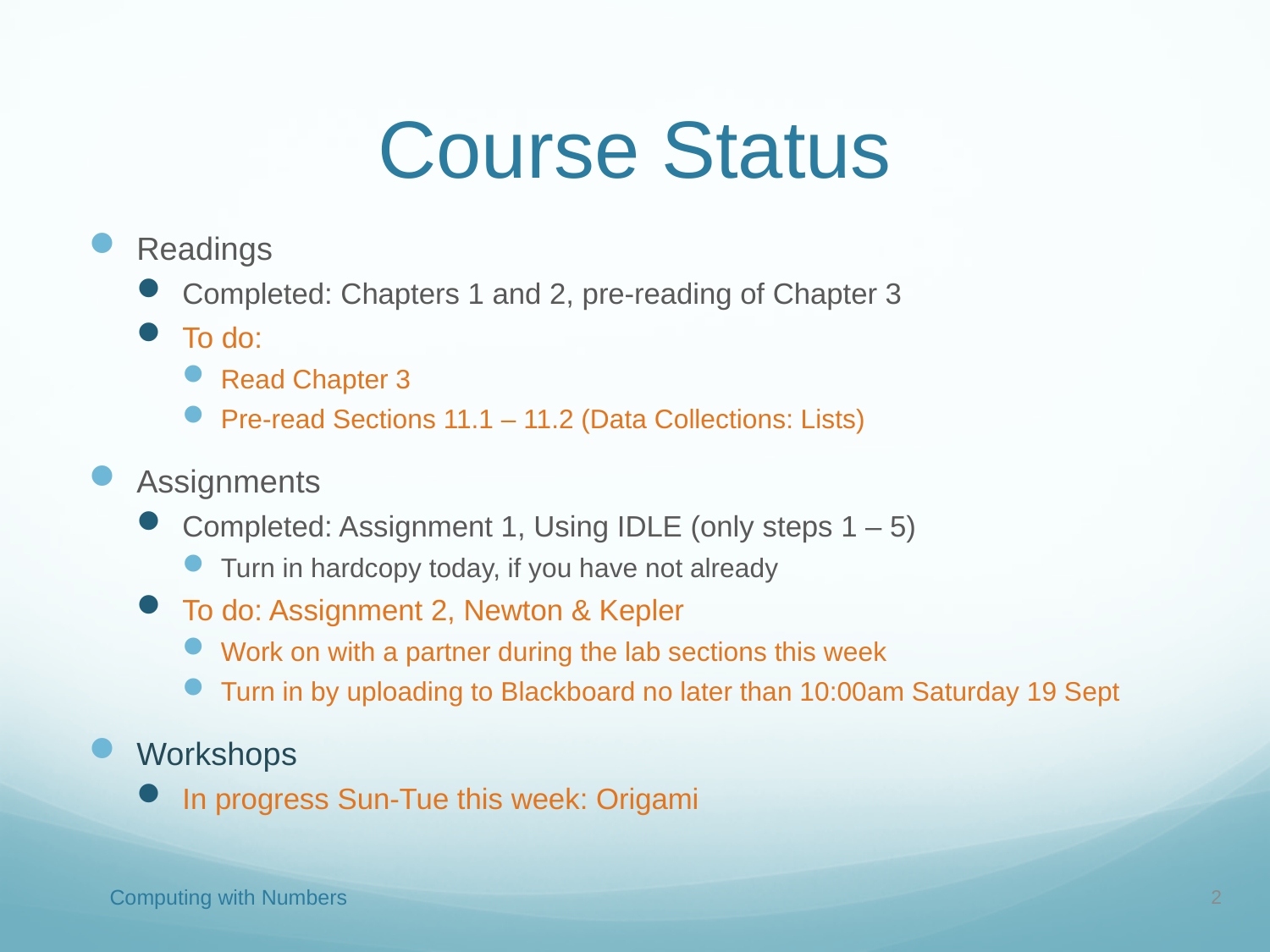

# Course Status
Readings
Completed: Chapters 1 and 2, pre-reading of Chapter 3
To do:
Read Chapter 3
Pre-read Sections 11.1 – 11.2 (Data Collections: Lists)
Assignments
Completed: Assignment 1, Using IDLE (only steps 1 – 5)
Turn in hardcopy today, if you have not already
To do: Assignment 2, Newton & Kepler
Work on with a partner during the lab sections this week
Turn in by uploading to Blackboard no later than 10:00am Saturday 19 Sept
Workshops
In progress Sun-Tue this week: Origami
Computing with Numbers
2